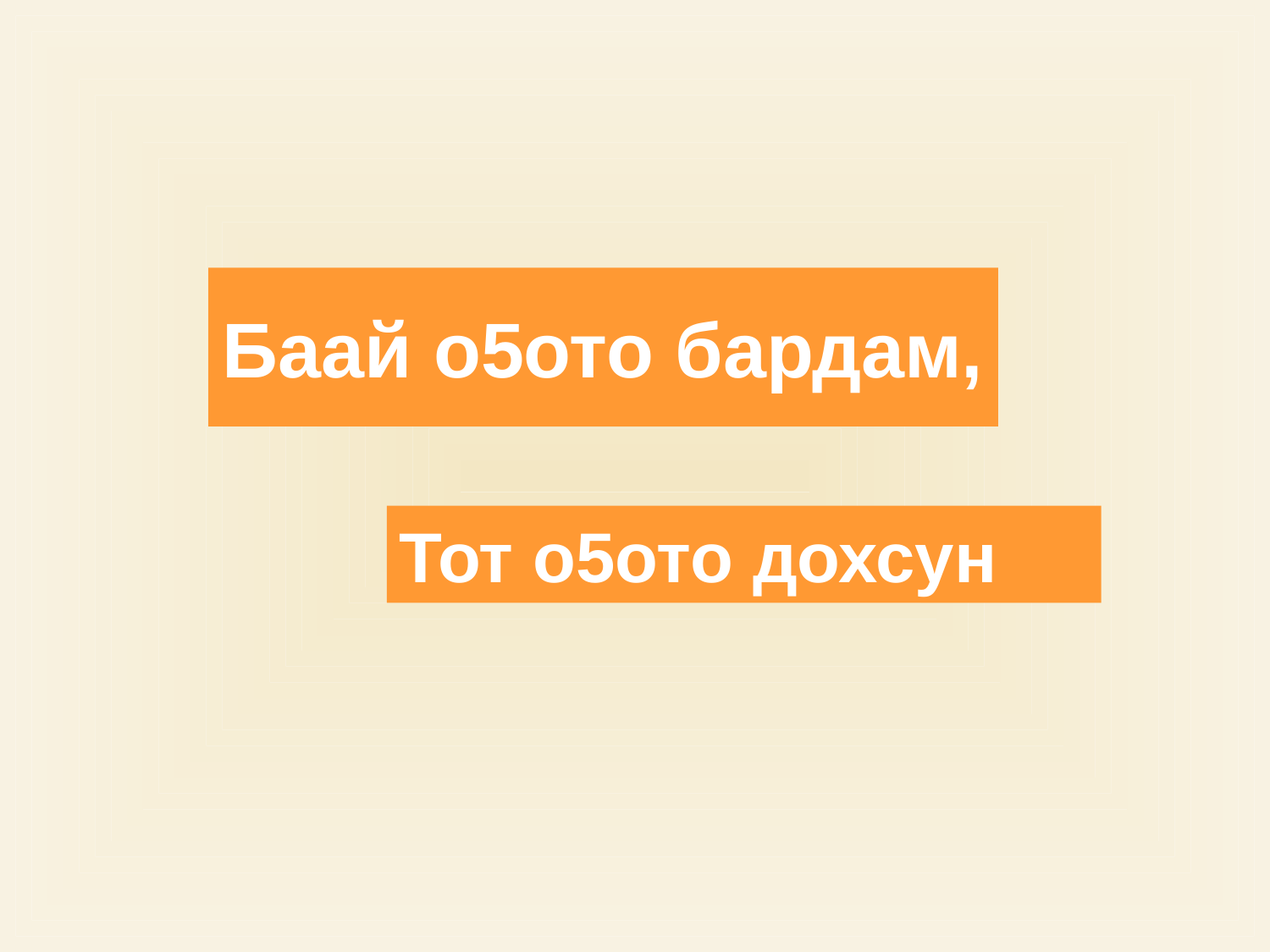

# Баай о5ото бардам,
Тот о5ото дохсун